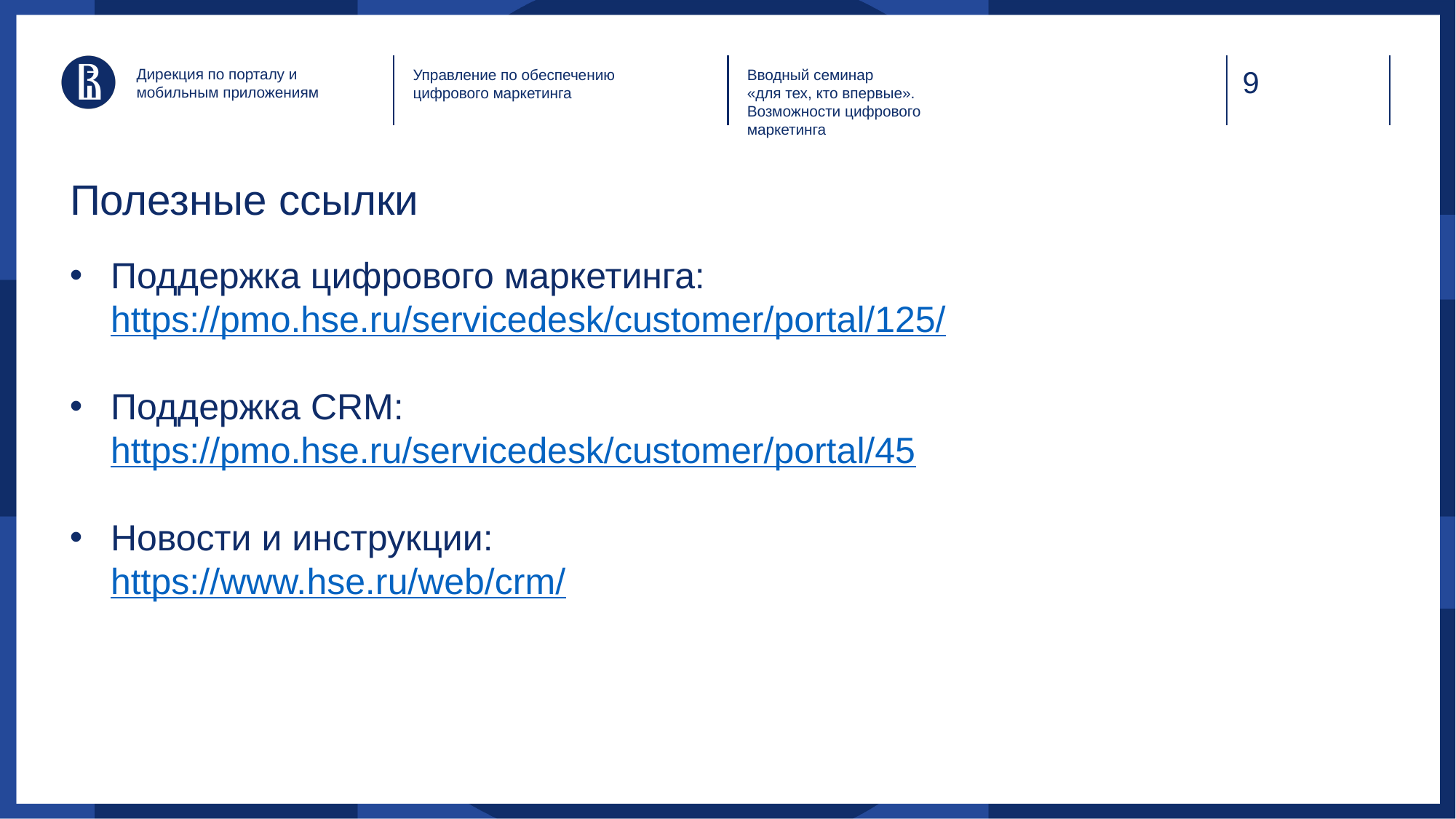

Дирекция по порталу и мобильным приложениям
Управление по обеспечению цифрового маркетинга
Вводный семинар
«для тех, кто впервые».
Возможности цифрового маркетинга
# Полезные ссылки
Поддержка цифрового маркетинга:
https://pmo.hse.ru/servicedesk/customer/portal/125/
Поддержка CRM:
https://pmo.hse.ru/servicedesk/customer/portal/45
Новости и инструкции:
https://www.hse.ru/web/crm/